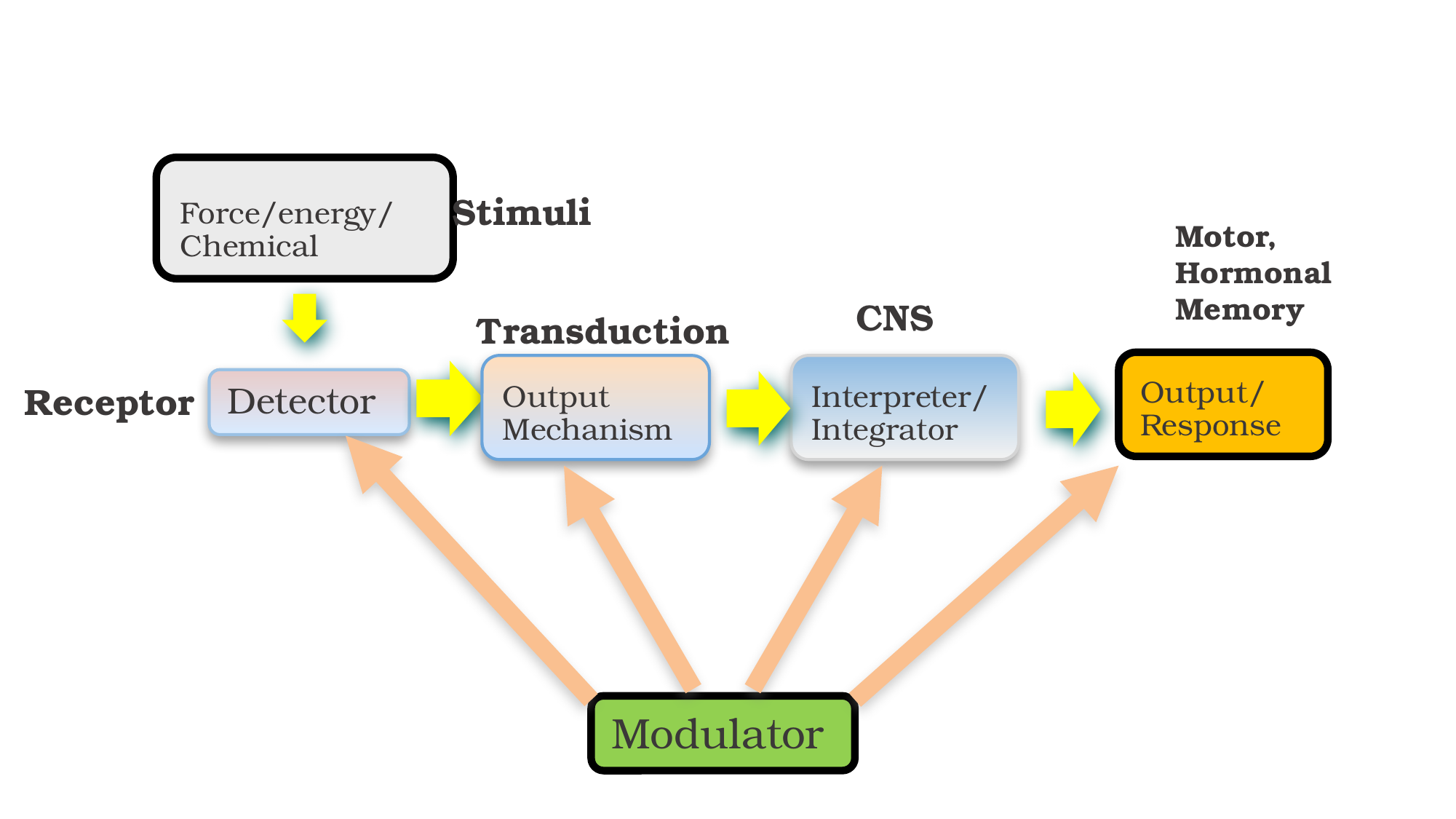

Force/energy/Chemical

Stimuli
Motor, Hormonal Memory
CNS

Transduction

Output/ Response

Output Mechanism

Interpreter/Integrator

Detector

Receptor

Modulator